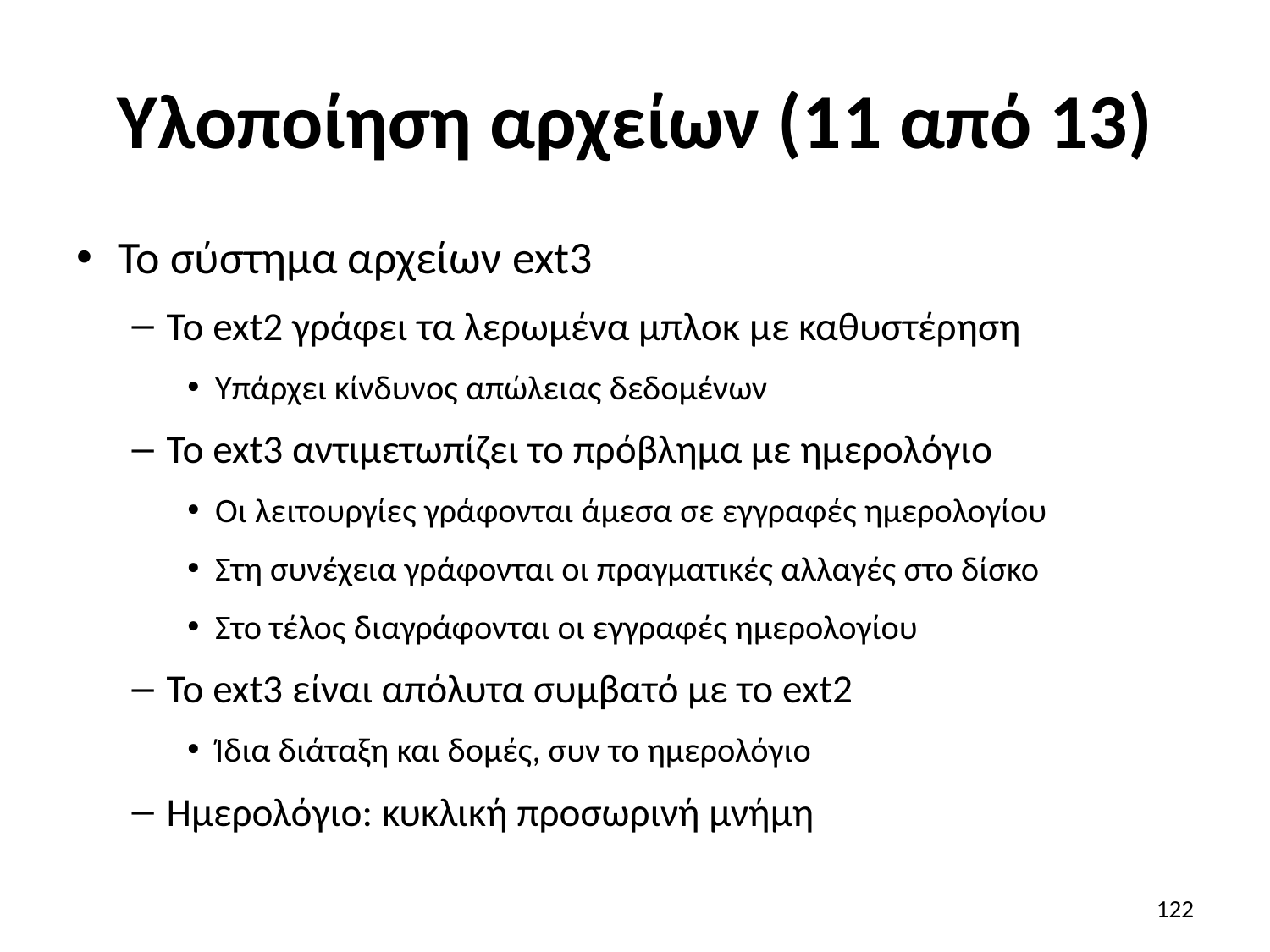

# Υλοποίηση αρχείων (11 από 13)
Το σύστημα αρχείων ext3
Το ext2 γράφει τα λερωμένα μπλοκ με καθυστέρηση
Υπάρχει κίνδυνος απώλειας δεδομένων
Το ext3 αντιμετωπίζει το πρόβλημα με ημερολόγιο
Οι λειτουργίες γράφονται άμεσα σε εγγραφές ημερολογίου
Στη συνέχεια γράφονται οι πραγματικές αλλαγές στο δίσκο
Στο τέλος διαγράφονται οι εγγραφές ημερολογίου
Το ext3 είναι απόλυτα συμβατό με το ext2
Ίδια διάταξη και δομές, συν το ημερολόγιο
Ημερολόγιο: κυκλική προσωρινή μνήμη
122